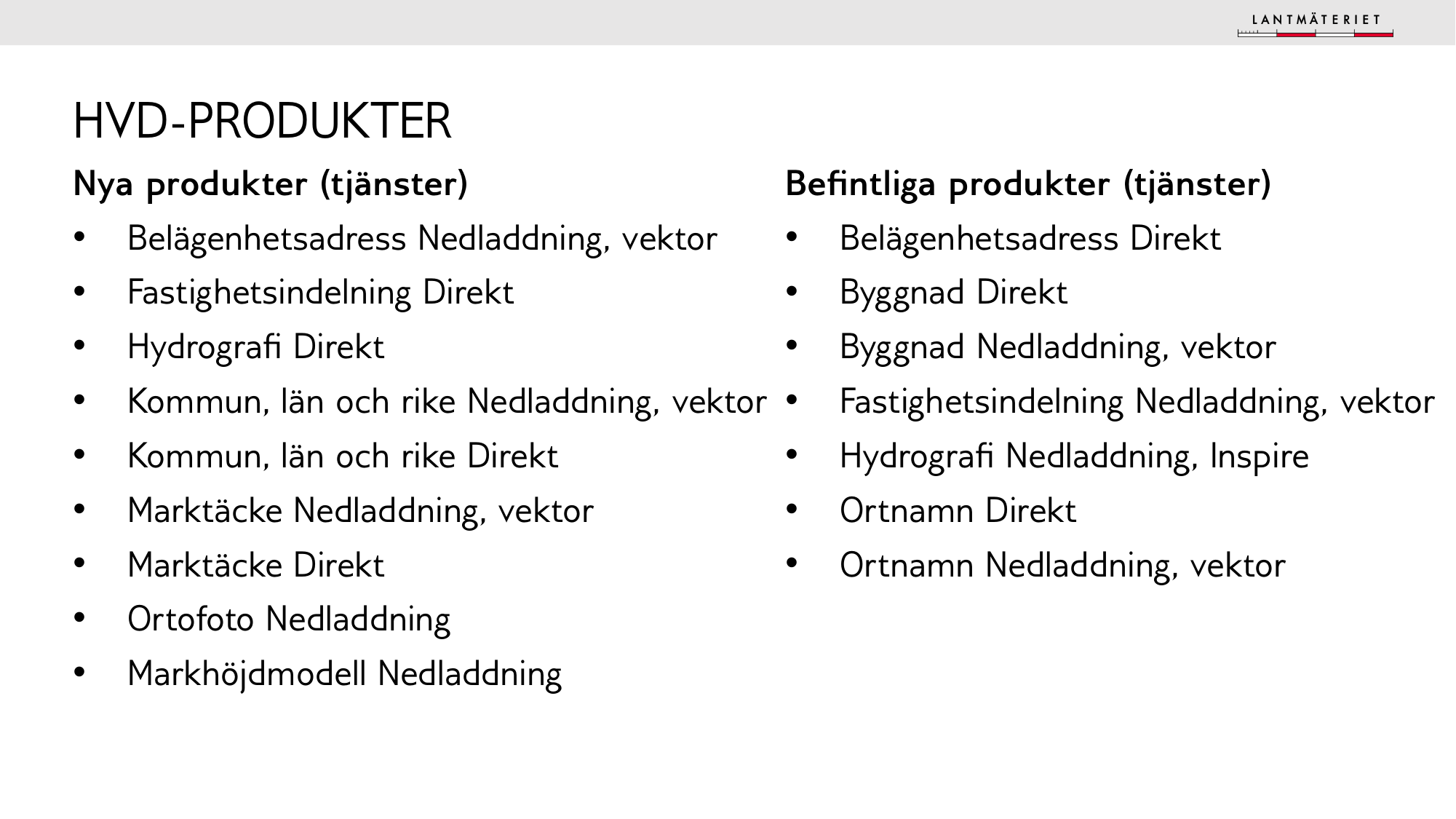

# HVD-produkter
Nya produkter (tjänster)
Belägenhetsadress Nedladdning, vektor
Fastighetsindelning Direkt
Hydrografi Direkt
Kommun, län och rike Nedladdning, vektor
Kommun, län och rike Direkt
Marktäcke Nedladdning, vektor
Marktäcke Direkt
Ortofoto Nedladdning
Markhöjdmodell Nedladdning
Befintliga produkter (tjänster)
Belägenhetsadress Direkt
Byggnad Direkt
Byggnad Nedladdning, vektor
Fastighetsindelning Nedladdning, vektor
Hydrografi Nedladdning, Inspire
Ortnamn Direkt
Ortnamn Nedladdning, vektor